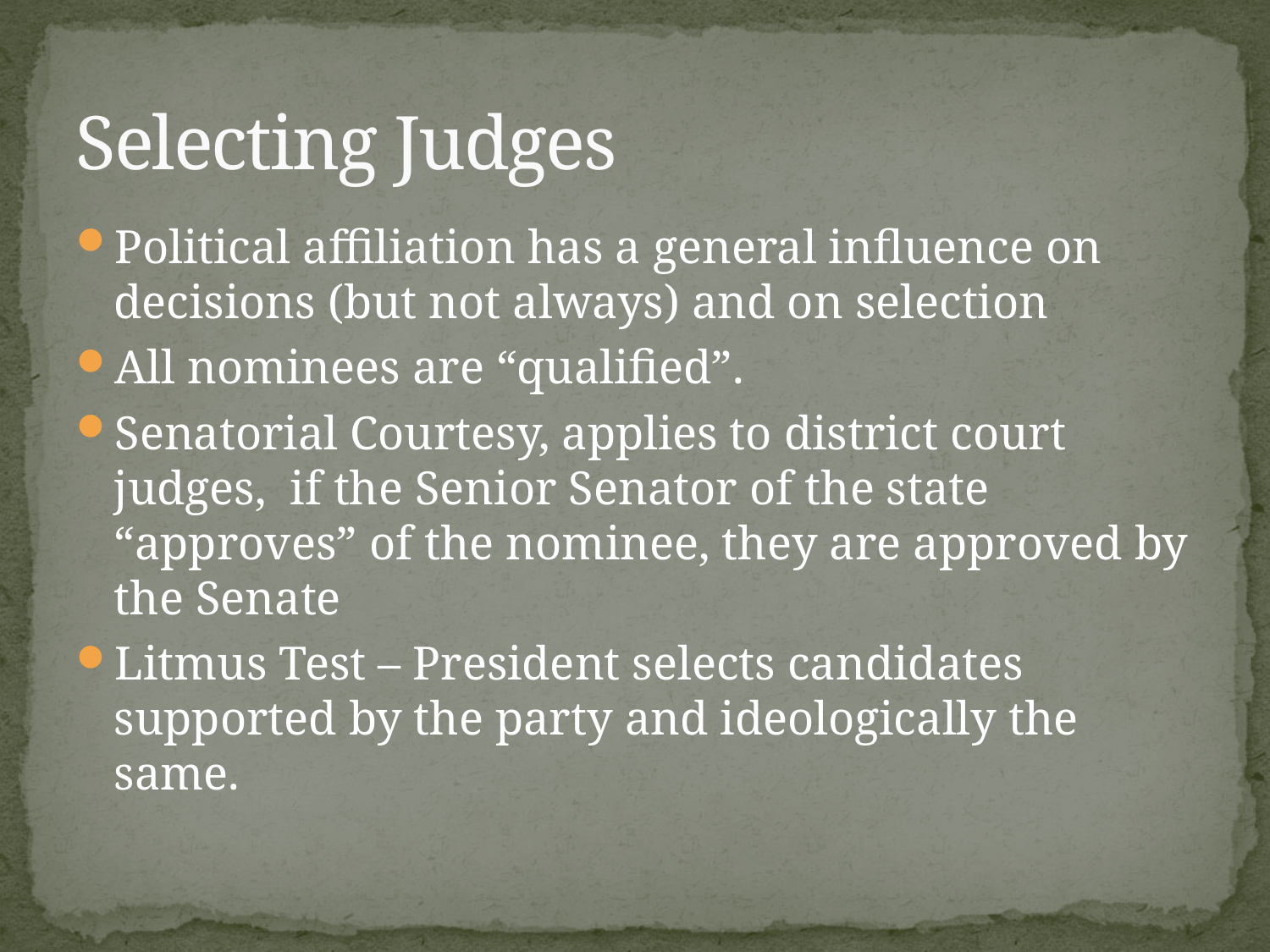

# Selecting Judges
Political affiliation has a general influence on decisions (but not always) and on selection
All nominees are “qualified”.
Senatorial Courtesy, applies to district court judges,  if the Senior Senator of the state “approves” of the nominee, they are approved by the Senate
Litmus Test – President selects candidates supported by the party and ideologically the same.